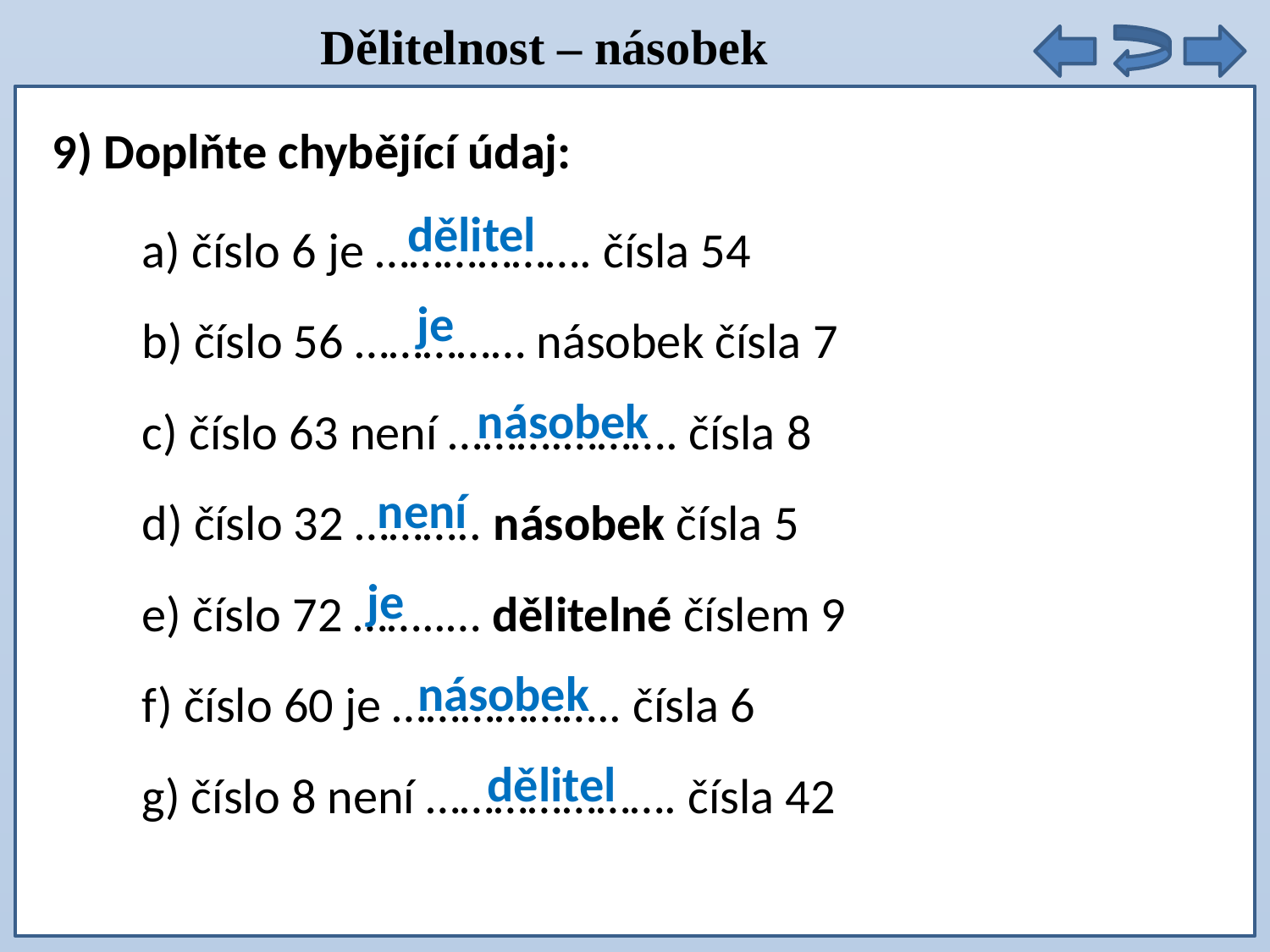

Dělitelnost – násobek

9) Doplňte chybějící údaj:
dělitel
a) číslo 6 je ………………. čísla 54
b) číslo 56 …………… násobek čísla 7
c) číslo 63 není ……….………. čísla 8
d) číslo 32 ……….. násobek čísla 5
e) číslo 72 ……..… dělitelné číslem 9
f) číslo 60 je ……………….. čísla 6
g) číslo 8 není …………………. čísla 42
je
násobek
není
je
násobek
dělitel